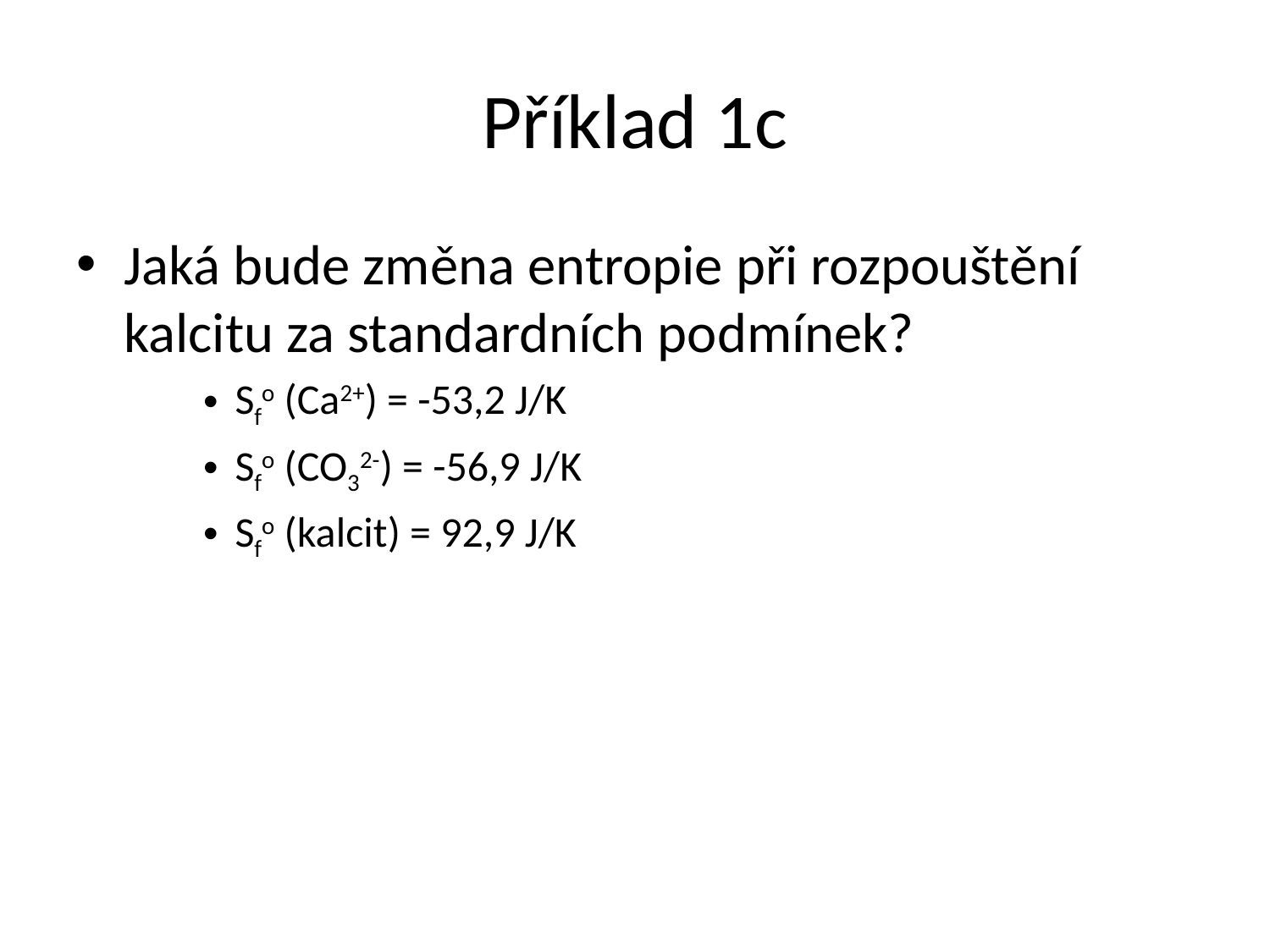

# Příklad 1c
Jaká bude změna entropie při rozpouštění kalcitu za standardních podmínek?
Sfo (Ca2+) = -53,2 J/K
Sfo (CO32-) = -56,9 J/K
Sfo (kalcit) = 92,9 J/K